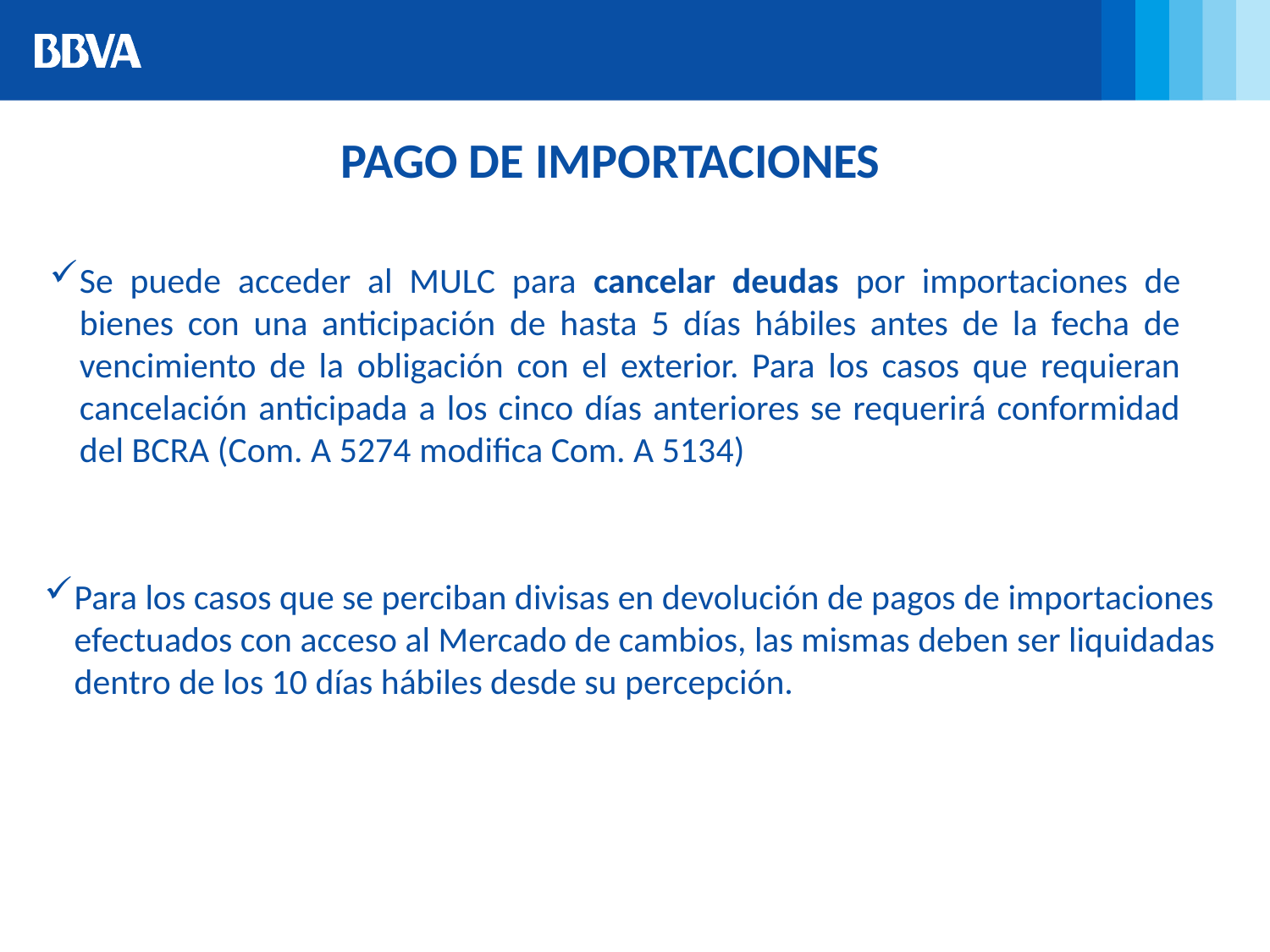

PAGO DE IMPORTACIONES
Se puede acceder al MULC para cancelar deudas por importaciones de bienes con una anticipación de hasta 5 días hábiles antes de la fecha de vencimiento de la obligación con el exterior. Para los casos que requieran cancelación anticipada a los cinco días anteriores se requerirá conformidad del BCRA (Com. A 5274 modifica Com. A 5134)

Para los casos que se perciban divisas en devolución de pagos de importaciones efectuados con acceso al Mercado de cambios, las mismas deben ser liquidadas dentro de los 10 días hábiles desde su percepción.